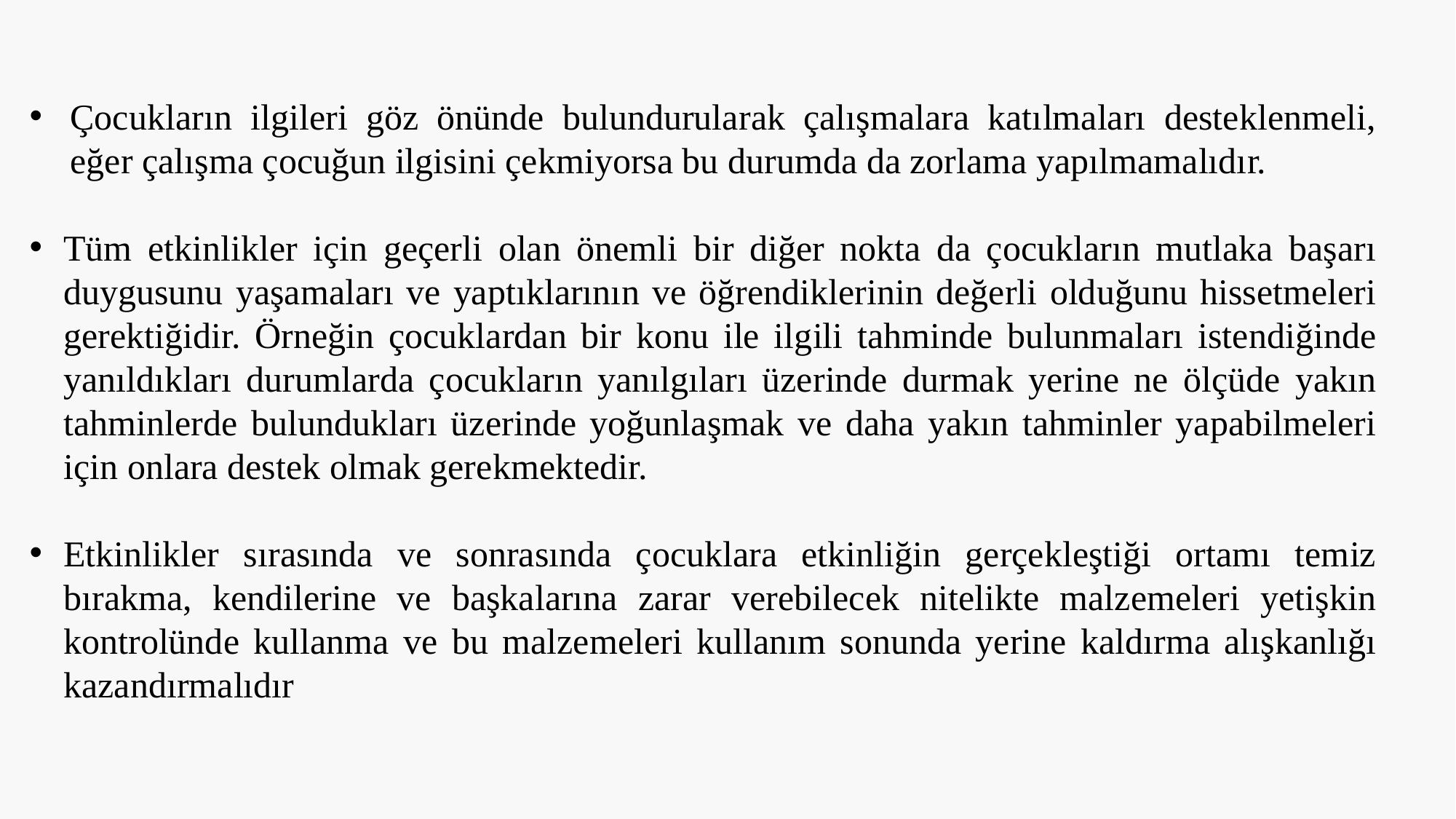

Çocukların ilgileri göz önünde bulundurularak çalışmalara katılmaları desteklenmeli, eğer çalışma çocuğun ilgisini çekmiyorsa bu durumda da zorlama yapılmamalıdır.

Tüm etkinlikler için geçerli olan önemli bir diğer nokta da çocukların mutlaka başarı duygusunu yaşamaları ve yaptıklarının ve öğrendiklerinin değerli olduğunu hissetmeleri gerektiğidir. Örneğin çocuklardan bir konu ile ilgili tahminde bulunmaları istendiğinde yanıldıkları durumlarda çocukların yanılgıları üzerinde durmak yerine ne ölçüde yakın tahminlerde bulundukları üzerinde yoğunlaşmak ve daha yakın tahminler yapabilmeleri için onlara destek olmak gerekmektedir.

Etkinlikler sırasında ve sonrasında çocuklara etkinliğin gerçekleştiği ortamı temiz bırakma, kendilerine ve başkalarına zarar verebilecek nitelikte malzemeleri yetişkin kontrolünde kullanma ve bu malzemeleri kullanım sonunda yerine kaldırma alışkanlığı kazandırmalıdır